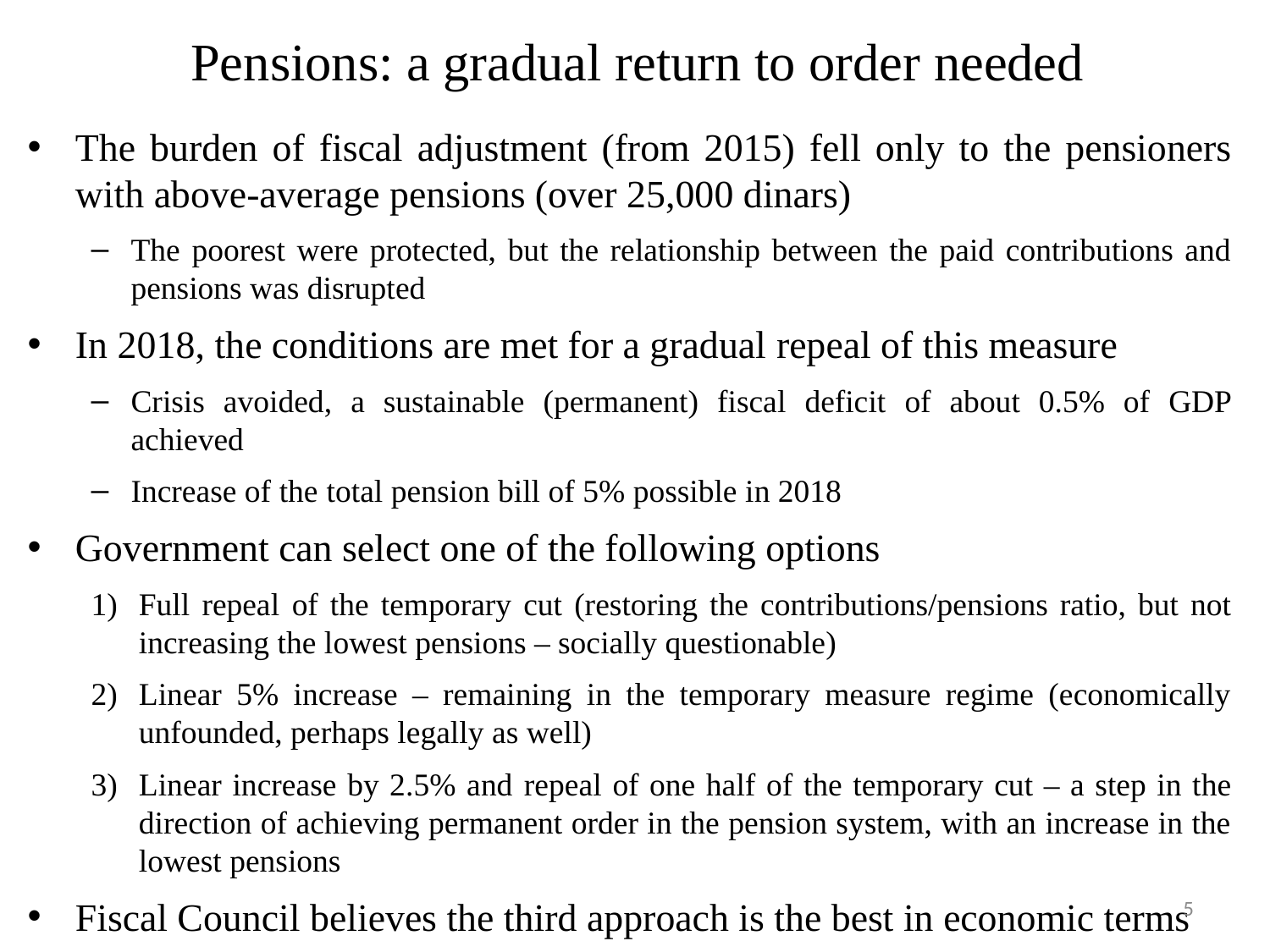

# Pensions: a gradual return to order needed
The burden of fiscal adjustment (from 2015) fell only to the pensioners with above-average pensions (over 25,000 dinars)
The poorest were protected, but the relationship between the paid contributions and pensions was disrupted
In 2018, the conditions are met for a gradual repeal of this measure
Crisis avoided, a sustainable (permanent) fiscal deficit of about 0.5% of GDP achieved
Increase of the total pension bill of 5% possible in 2018
Government can select one of the following options
Full repeal of the temporary cut (restoring the contributions/pensions ratio, but not increasing the lowest pensions – socially questionable)
Linear 5% increase – remaining in the temporary measure regime (economically unfounded, perhaps legally as well)
Linear increase by 2.5% and repeal of one half of the temporary cut – a step in the direction of achieving permanent order in the pension system, with an increase in the lowest pensions
Fiscal Council believes the third approach is the best in economic terms
5